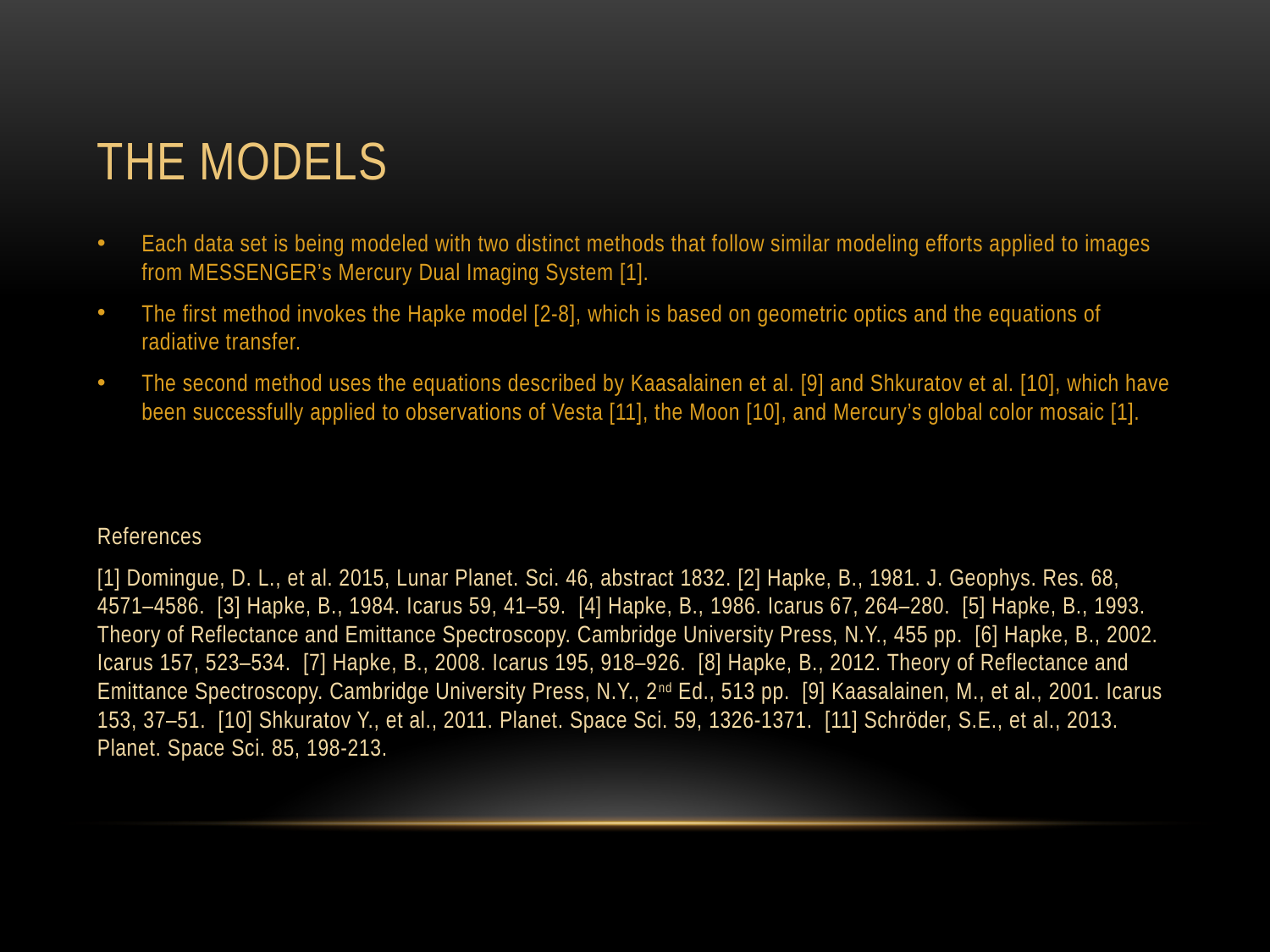

# The models
Each data set is being modeled with two distinct methods that follow similar modeling efforts applied to images from MESSENGER’s Mercury Dual Imaging System [1].
The first method invokes the Hapke model [2-8], which is based on geometric optics and the equations of radiative transfer.
The second method uses the equations described by Kaasalainen et al. [9] and Shkuratov et al. [10], which have been successfully applied to observations of Vesta [11], the Moon [10], and Mercury’s global color mosaic [1].

References
[1] Domingue, D. L., et al. 2015, Lunar Planet. Sci. 46, abstract 1832. [2] Hapke, B., 1981. J. Geophys. Res. 68, 4571–4586.  [3] Hapke, B., 1984. Icarus 59, 41–59.  [4] Hapke, B., 1986. Icarus 67, 264–280.  [5] Hapke, B., 1993. Theory of Reflectance and Emittance Spectroscopy. Cambridge University Press, N.Y., 455 pp.  [6] Hapke, B., 2002. Icarus 157, 523–534.  [7] Hapke, B., 2008. Icarus 195, 918–926.  [8] Hapke, B., 2012. Theory of Reflectance and Emittance Spectroscopy. Cambridge University Press, N.Y., 2nd Ed., 513 pp.  [9] Kaasalainen, M., et al., 2001. Icarus 153, 37–51.  [10] Shkuratov Y., et al., 2011. Planet. Space Sci. 59, 1326-1371.  [11] Schröder, S.E., et al., 2013. Planet. Space Sci. 85, 198-213.